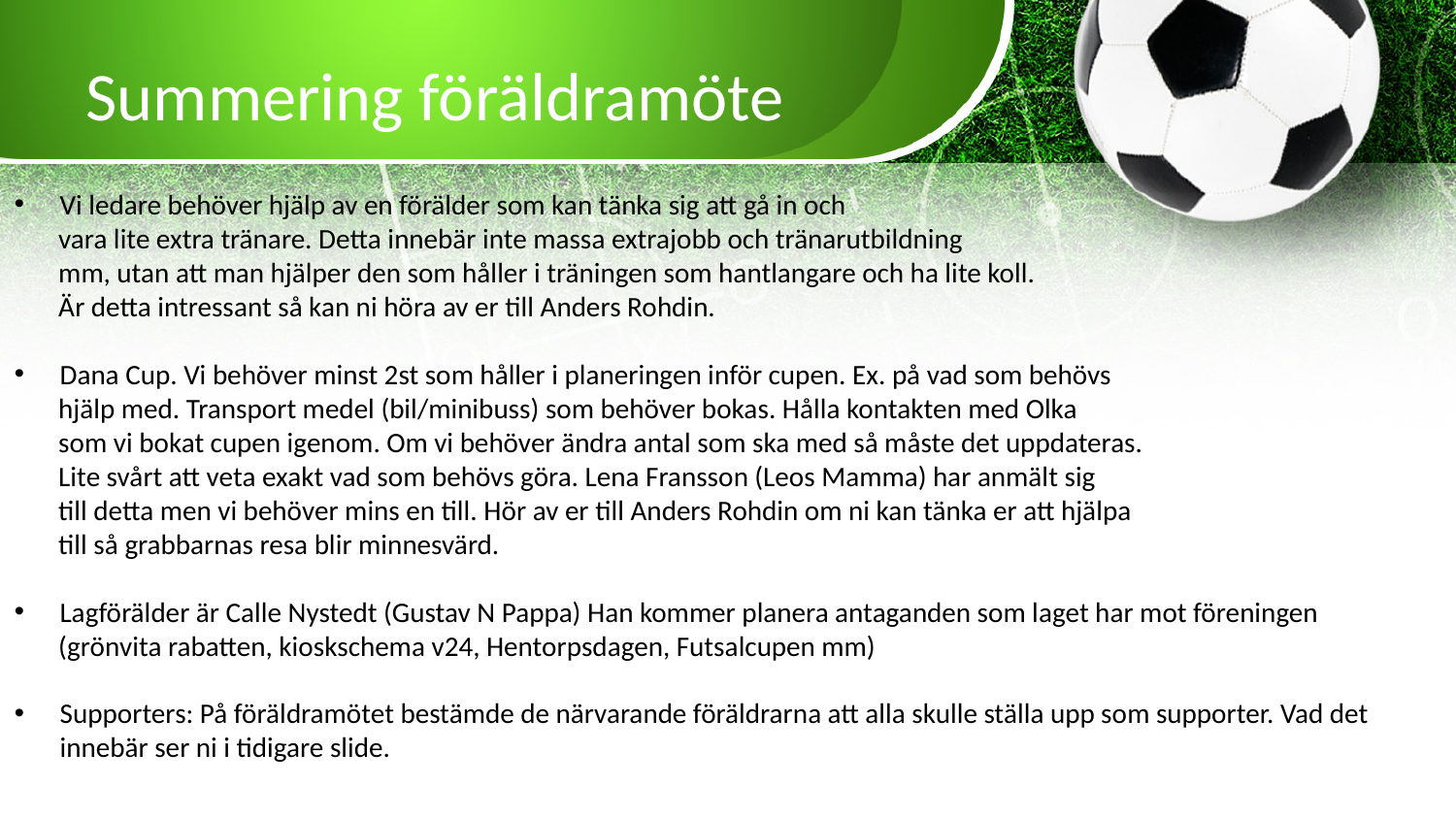

# Summering föräldramöte
Vi ledare behöver hjälp av en förälder som kan tänka sig att gå in och
       vara lite extra tränare. Detta innebär inte massa extrajobb och tränarutbildning
       mm, utan att man hjälper den som håller i träningen som hantlangare och ha lite koll.
       Är detta intressant så kan ni höra av er till Anders Rohdin.

Dana Cup. Vi behöver minst 2st som håller i planeringen inför cupen. Ex. på vad som behövs
       hjälp med. Transport medel (bil/minibuss) som behöver bokas. Hålla kontakten med Olka
       som vi bokat cupen igenom. Om vi behöver ändra antal som ska med så måste det uppdateras.
       Lite svårt att veta exakt vad som behövs göra. Lena Fransson (Leos Mamma) har anmält sig
       till detta men vi behöver mins en till. Hör av er till Anders Rohdin om ni kan tänka er att hjälpa
       till så grabbarnas resa blir minnesvärd.

Lagförälder är Calle Nystedt (Gustav N Pappa) Han kommer planera antaganden som laget har mot föreningen
       (grönvita rabatten, kioskschema v24, Hentorpsdagen, Futsalcupen mm)

Supporters: På föräldramötet bestämde de närvarande föräldrarna att alla skulle ställa upp som supporter. Vad det innebär ser ni i tidigare slide.